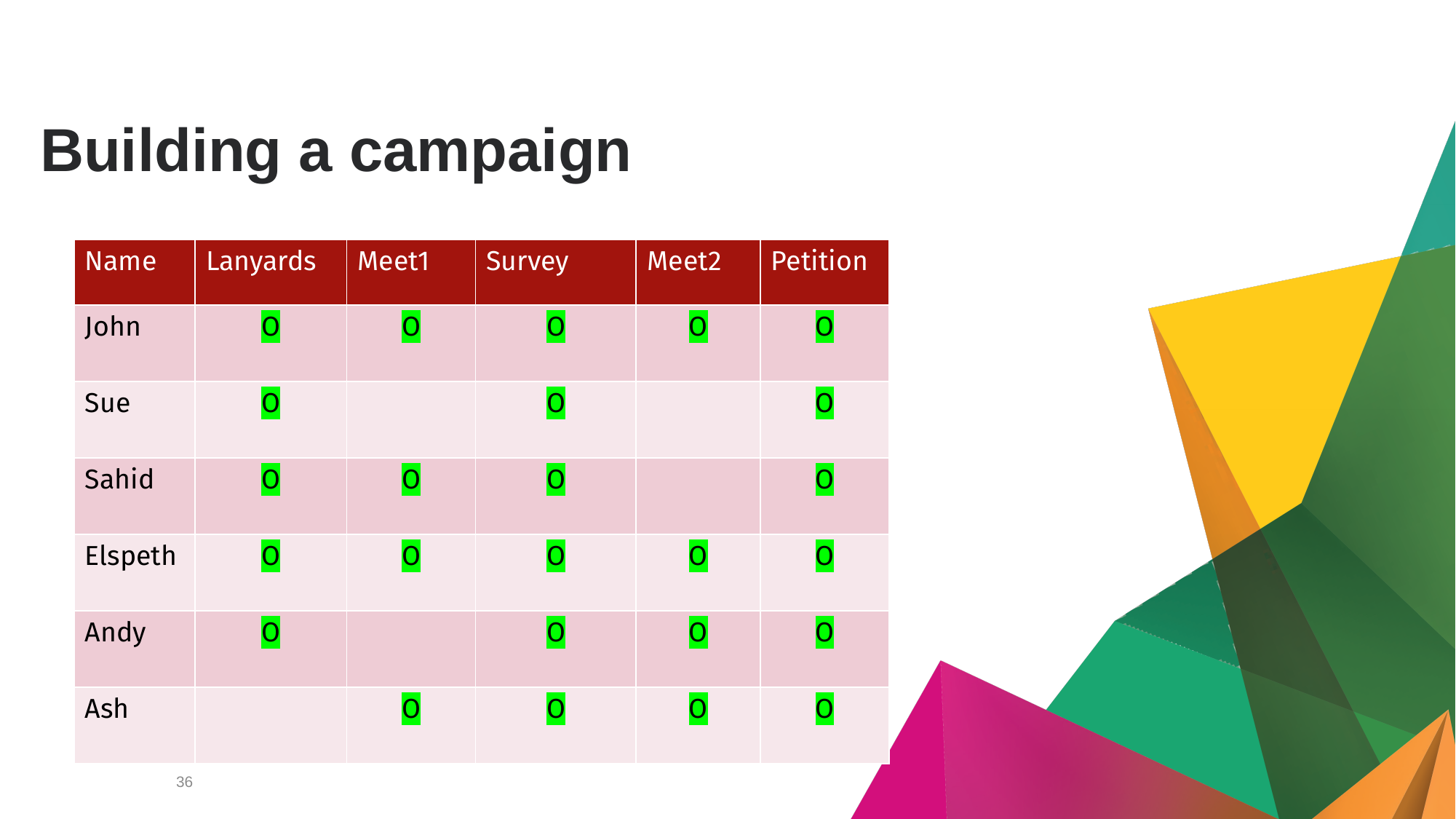

# Building a campaign

| Name | Lanyards | Meet1 | Survey | Meet2 | Petition |
| --- | --- | --- | --- | --- | --- |
| John | O | O | O | O | O |
| Sue | O |  | O |  | O |
| Sahid | O | O | O |  | O |
| Elspeth | O | O | O | O | O |
| Andy | O |  | O | O | O |
| Ash |  | O | O | O | O |
36